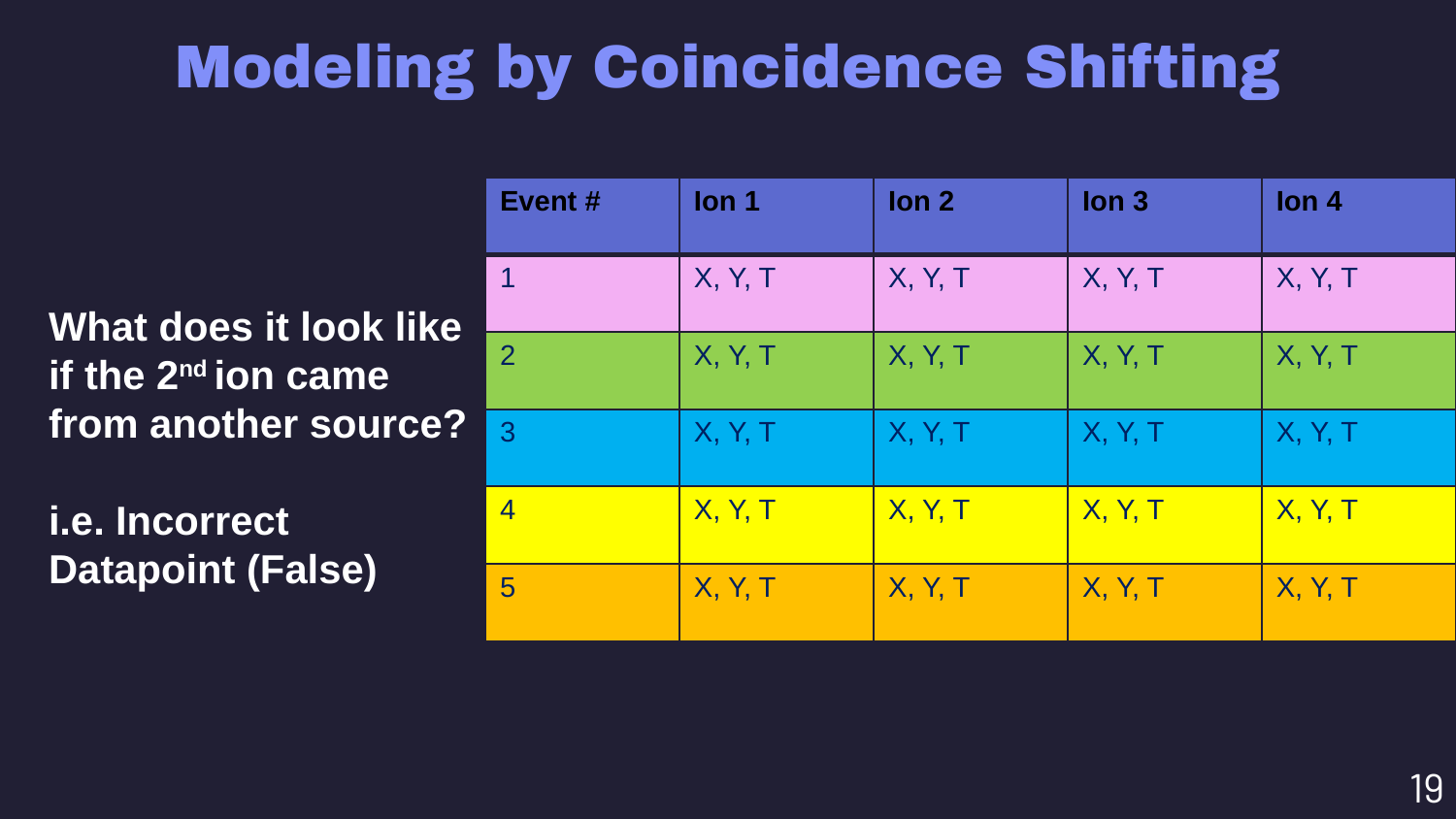

# Modeling by Coincidence Shifting
| Event # | Ion 1 | Ion 2 | Ion 3 | Ion 4 |
| --- | --- | --- | --- | --- |
| 1 | X, Y, T | X, Y, T | X, Y, T | X, Y, T |
| 2 | X, Y, T | X, Y, T | X, Y, T | X, Y, T |
| 3 | X, Y, T | X, Y, T | X, Y, T | X, Y, T |
| 4 | X, Y, T | X, Y, T | X, Y, T | X, Y, T |
| 5 | X, Y, T | X, Y, T | X, Y, T | X, Y, T |
What does it look like if the 2nd ion came from another source?

i.e. Incorrect Datapoint (False)

19